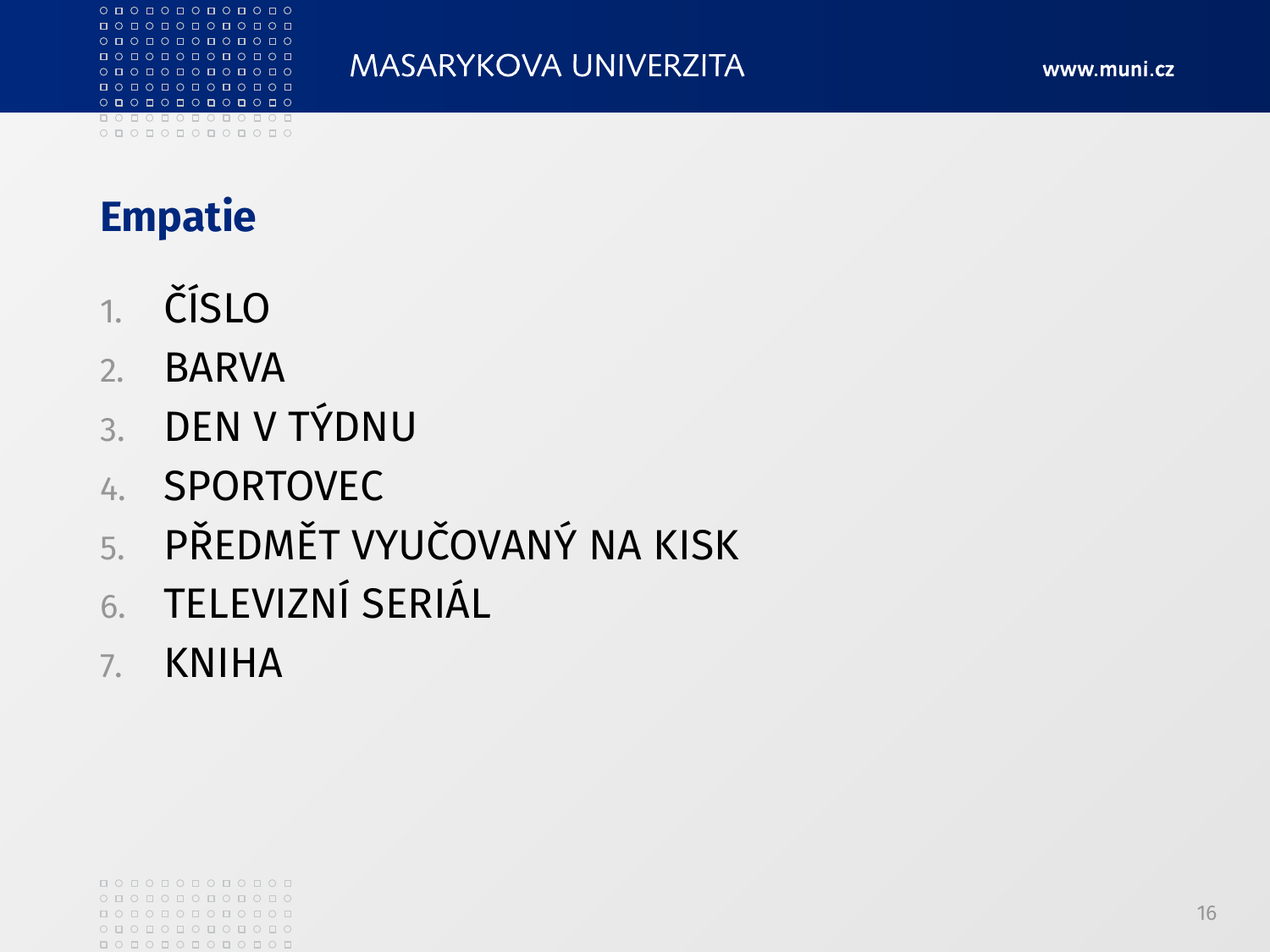

# Empatie
ČÍSLO
BARVA
DEN V TÝDNU
SPORTOVEC
PŘEDMĚT VYUČOVANÝ NA KISK
TELEVIZNÍ SERIÁL
KNIHA

16